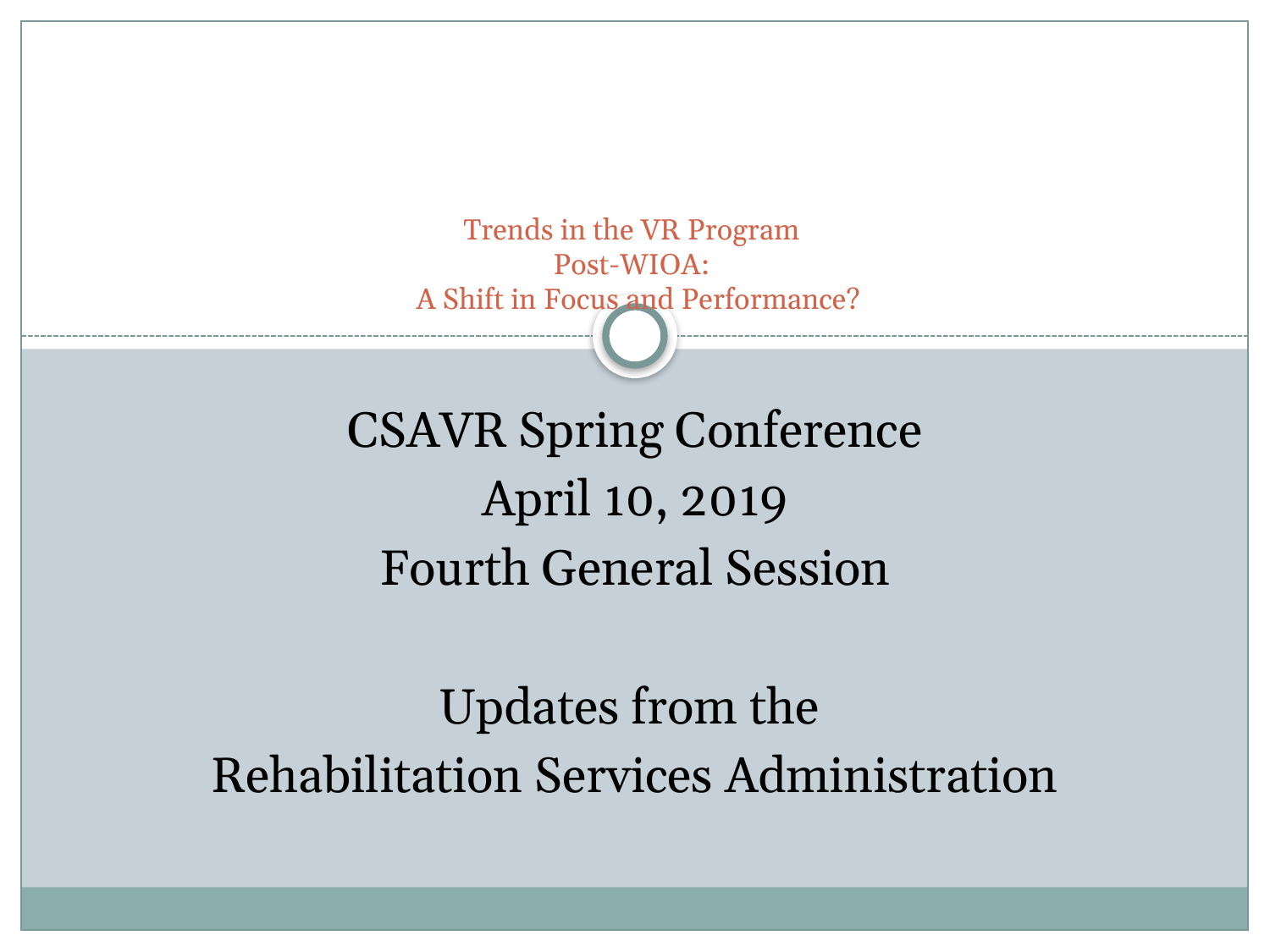

# Trends in the VR Program Post-WIOA: A Shift in Focus and Performance?
CSAVR Spring Conference
April 10, 2019
Fourth General Session

Updates from the
Rehabilitation Services Administration